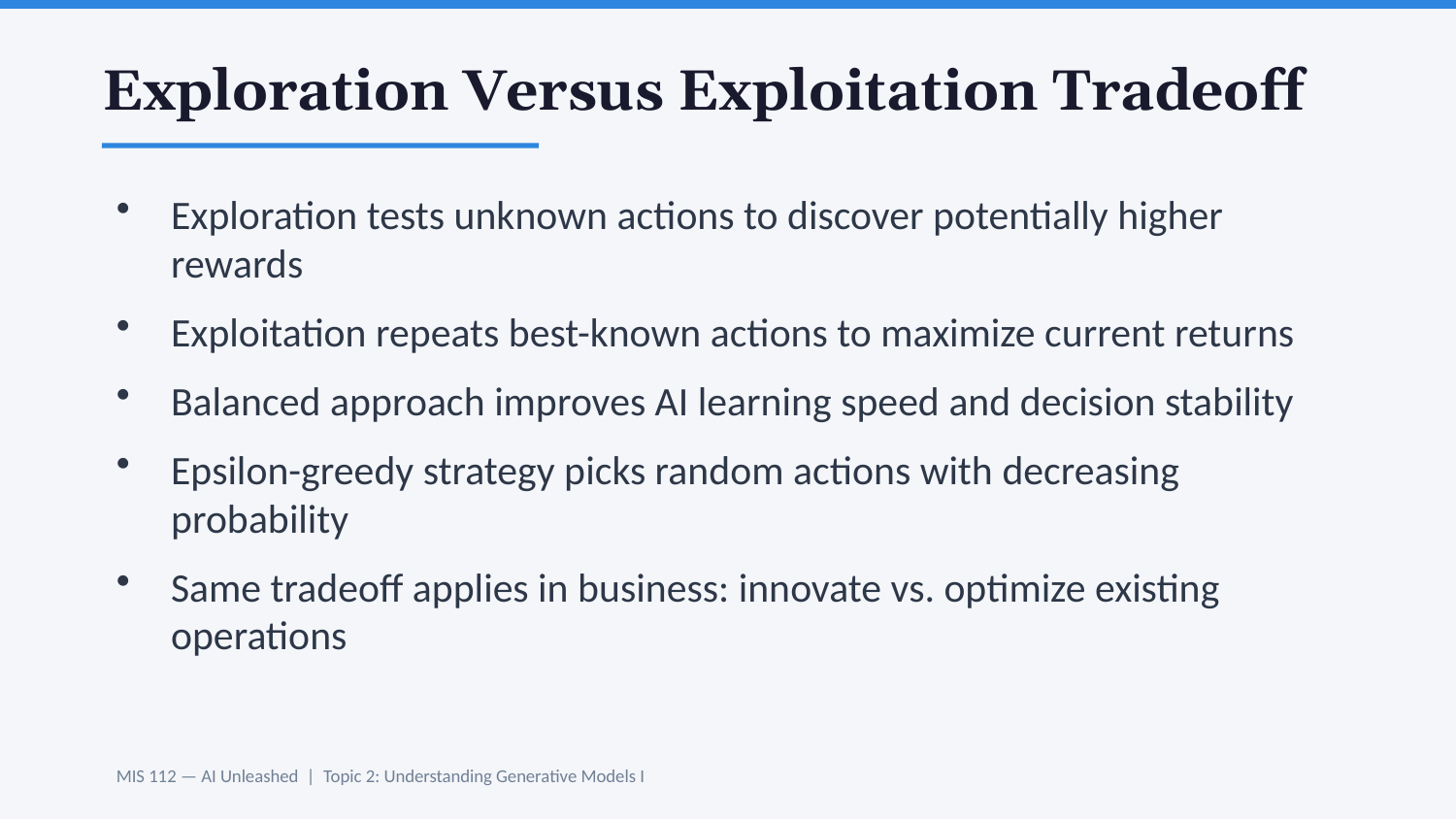

Exploration Versus Exploitation Tradeoff

Exploration tests unknown actions to discover potentially higher rewards
Exploitation repeats best-known actions to maximize current returns
Balanced approach improves AI learning speed and decision stability
Epsilon-greedy strategy picks random actions with decreasing probability
Same tradeoff applies in business: innovate vs. optimize existing operations
MIS 112 — AI Unleashed  |  Topic 2: Understanding Generative Models I